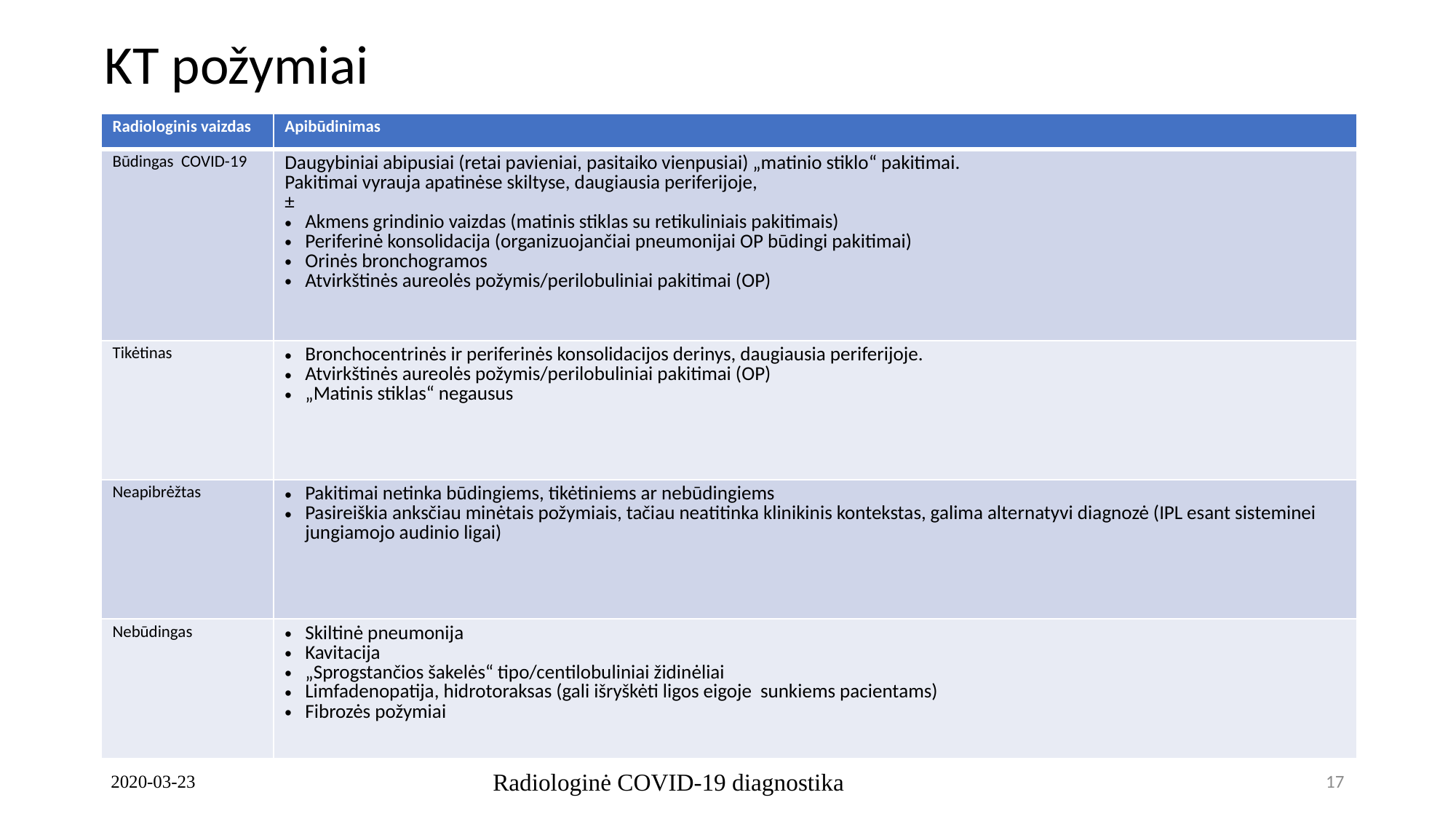

KT požymiai
| Radiologinis vaizdas | Apibūdinimas |
| --- | --- |
| Būdingas COVID-19 | Daugybiniai abipusiai (retai pavieniai, pasitaiko vienpusiai) „matinio stiklo“ pakitimai. Pakitimai vyrauja apatinėse skiltyse, daugiausia periferijoje, ± Akmens grindinio vaizdas (matinis stiklas su retikuliniais pakitimais) Periferinė konsolidacija (organizuojančiai pneumonijai OP būdingi pakitimai) Orinės bronchogramos Atvirkštinės aureolės požymis/perilobuliniai pakitimai (OP) |
| Tikėtinas | Bronchocentrinės ir periferinės konsolidacijos derinys, daugiausia periferijoje. Atvirkštinės aureolės požymis/perilobuliniai pakitimai (OP) „Matinis stiklas“ negausus |
| Neapibrėžtas | Pakitimai netinka būdingiems, tikėtiniems ar nebūdingiems Pasireiškia anksčiau minėtais požymiais, tačiau neatitinka klinikinis kontekstas, galima alternatyvi diagnozė (IPL esant sisteminei jungiamojo audinio ligai) |
| Nebūdingas | Skiltinė pneumonija Kavitacija „Sprogstančios šakelės“ tipo/centilobuliniai židinėliai Limfadenopatija, hidrotoraksas (gali išryškėti ligos eigoje sunkiems pacientams) Fibrozės požymiai |
2020-03-23
Radiologinė COVID-19 diagnostika
17